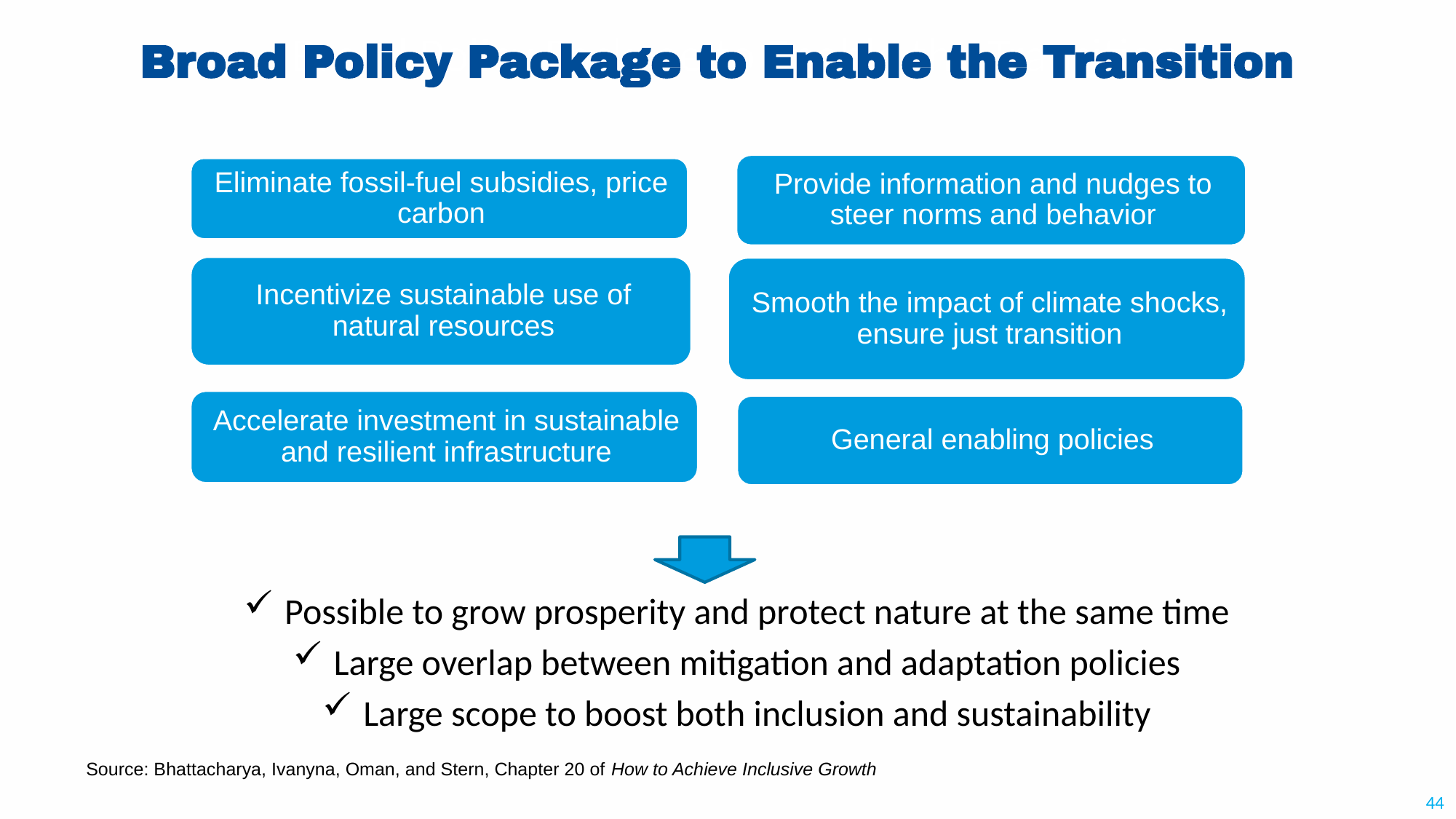

Broad Policy Package to Enable the Transition
Broad Policy Package to Enable the Transition
Eliminate fossil-fuel subsidies, price carbon
Incentivize sustainable use of natural resources
Accelerate investment in sustainable and resilient infrastructure
Provide information and nudges to steer norms and behavior
Smooth the impact of climate shocks, ensure just transition
General enabling policies

Possible to grow prosperity and protect nature at the same time
Large overlap between mitigation and adaptation policies
Large scope to boost both inclusion and sustainability

Source: Bhattacharya, Ivanyna, Oman, and Stern, Chapter 20 of How to Achieve Inclusive Growth
44